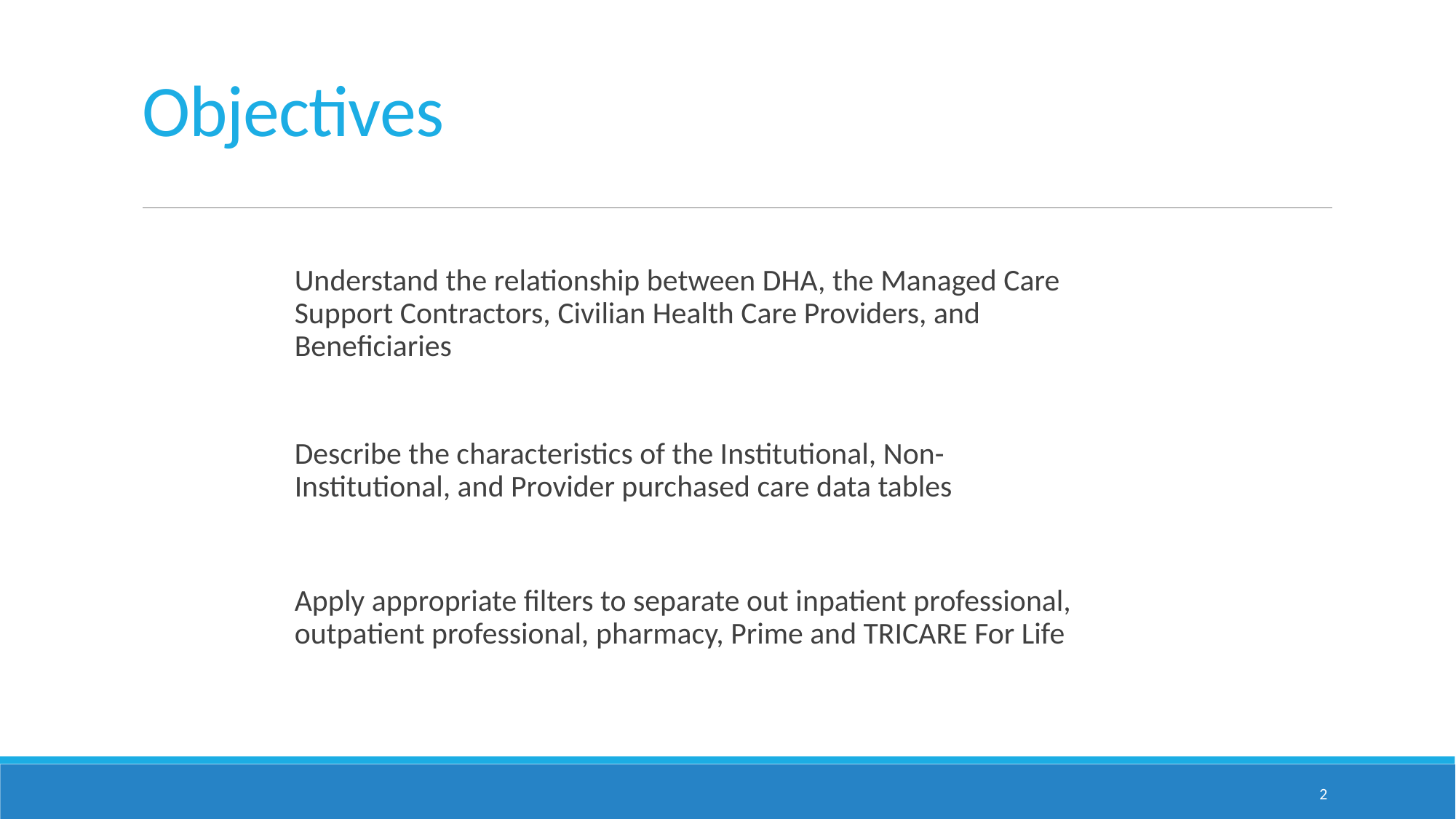

# Objectives
Understand the relationship between DHA, the Managed Care Support Contractors, Civilian Health Care Providers, and Beneficiaries

Describe the characteristics of the Institutional, Non-Institutional, and Provider purchased care data tables

Apply appropriate filters to separate out inpatient professional, outpatient professional, pharmacy, Prime and TRICARE For Life

2